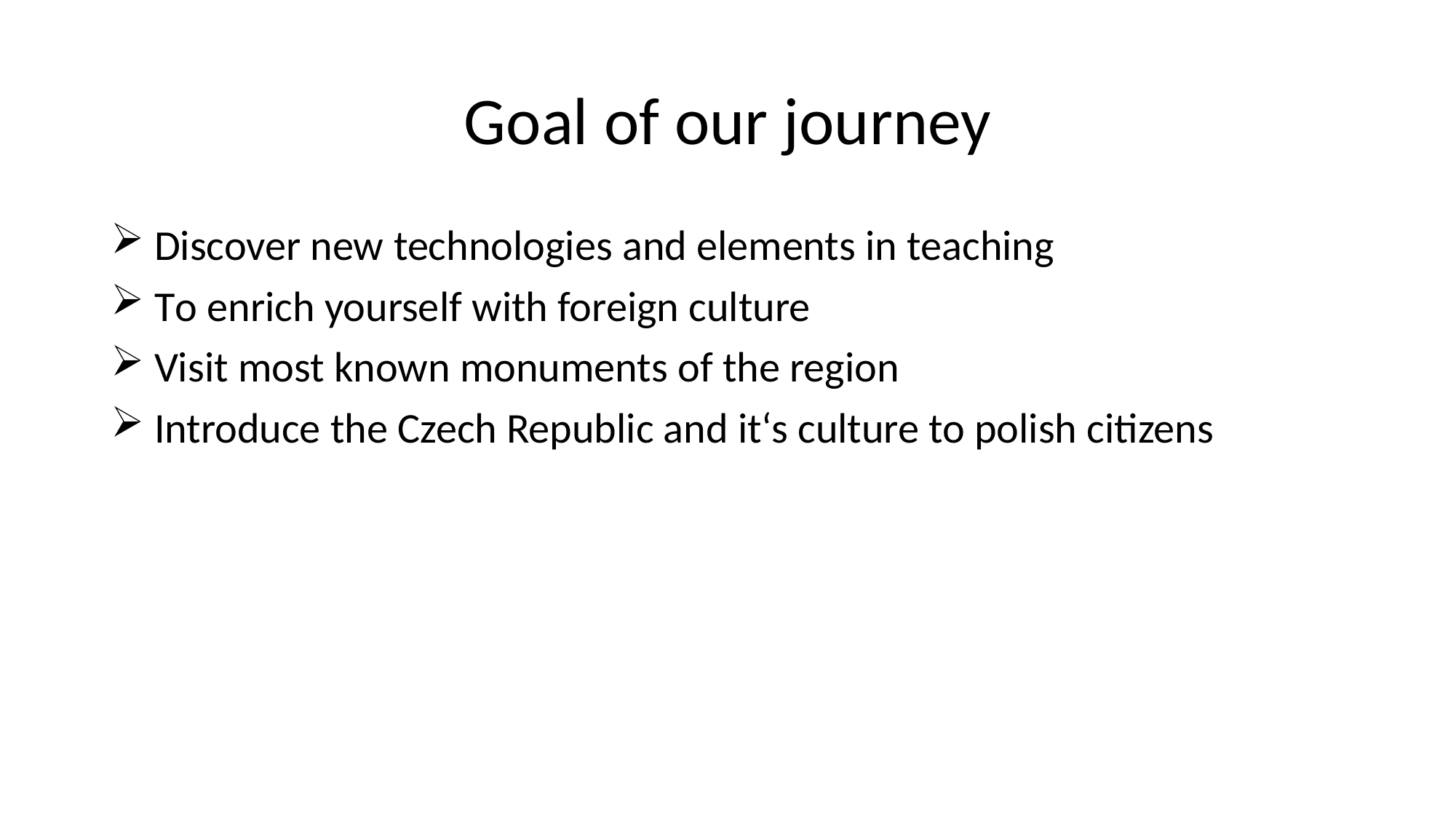

# Goal of our journey
 Discover new technologies and elements in teaching
 To enrich yourself with foreign culture
 Visit most known monuments of the region
 Introduce the Czech Republic and it‘s culture to polish citizens